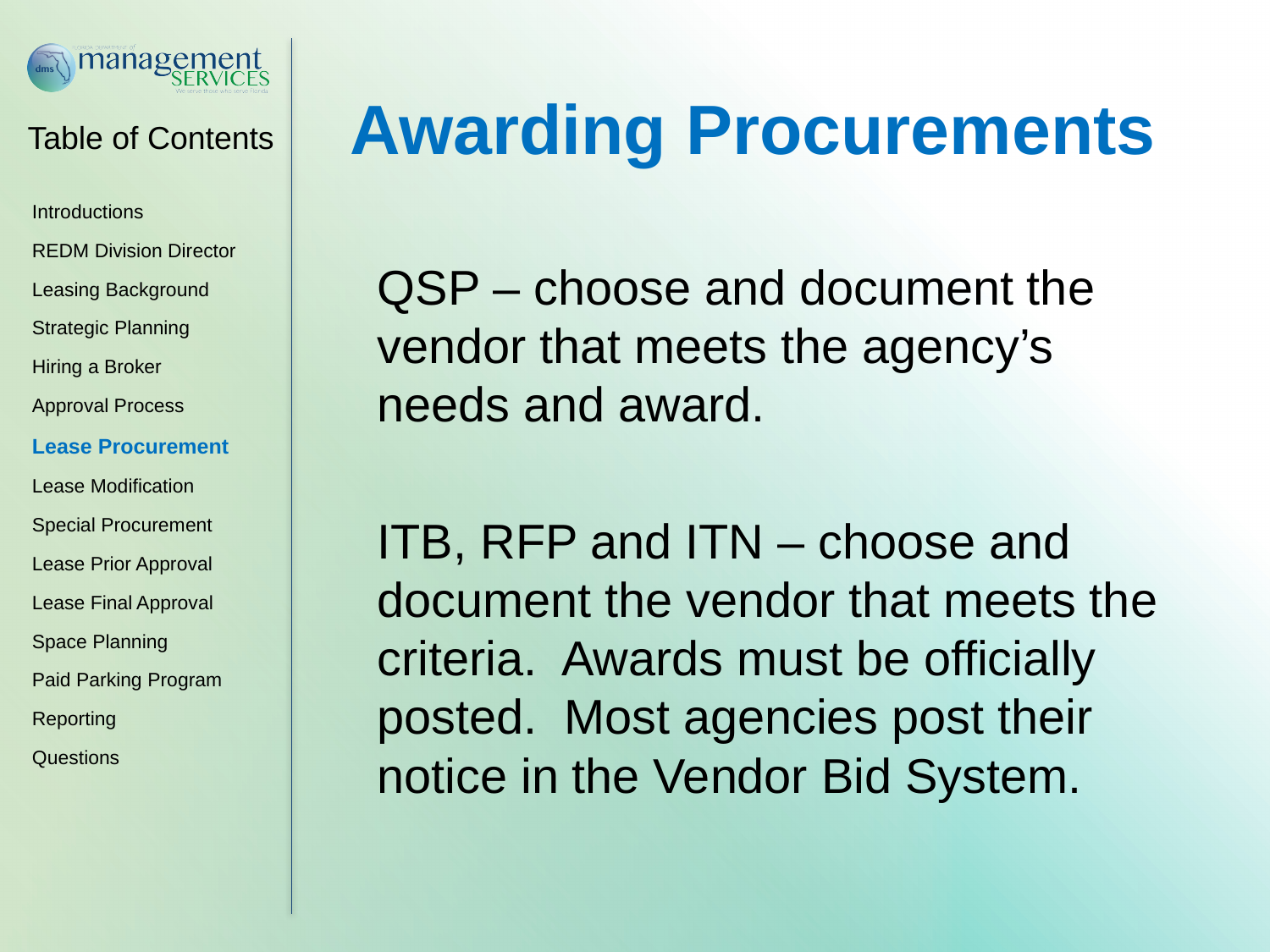

Awarding Procurements

QSP – choose and document the vendor that meets the agency’s needs and award.

ITB, RFP and ITN – choose and document the vendor that meets the criteria.  Awards must be officially posted.  Most agencies post their notice in the Vendor Bid System.
Introductions
REDM Division Director
Leasing Background
Strategic Planning
Hiring a Broker
Approval Process
Lease Procurement
Lease Modification
Special Procurement
Lease Prior Approval
Lease Final Approval
Space Planning
Paid Parking Program
Reporting
Questions